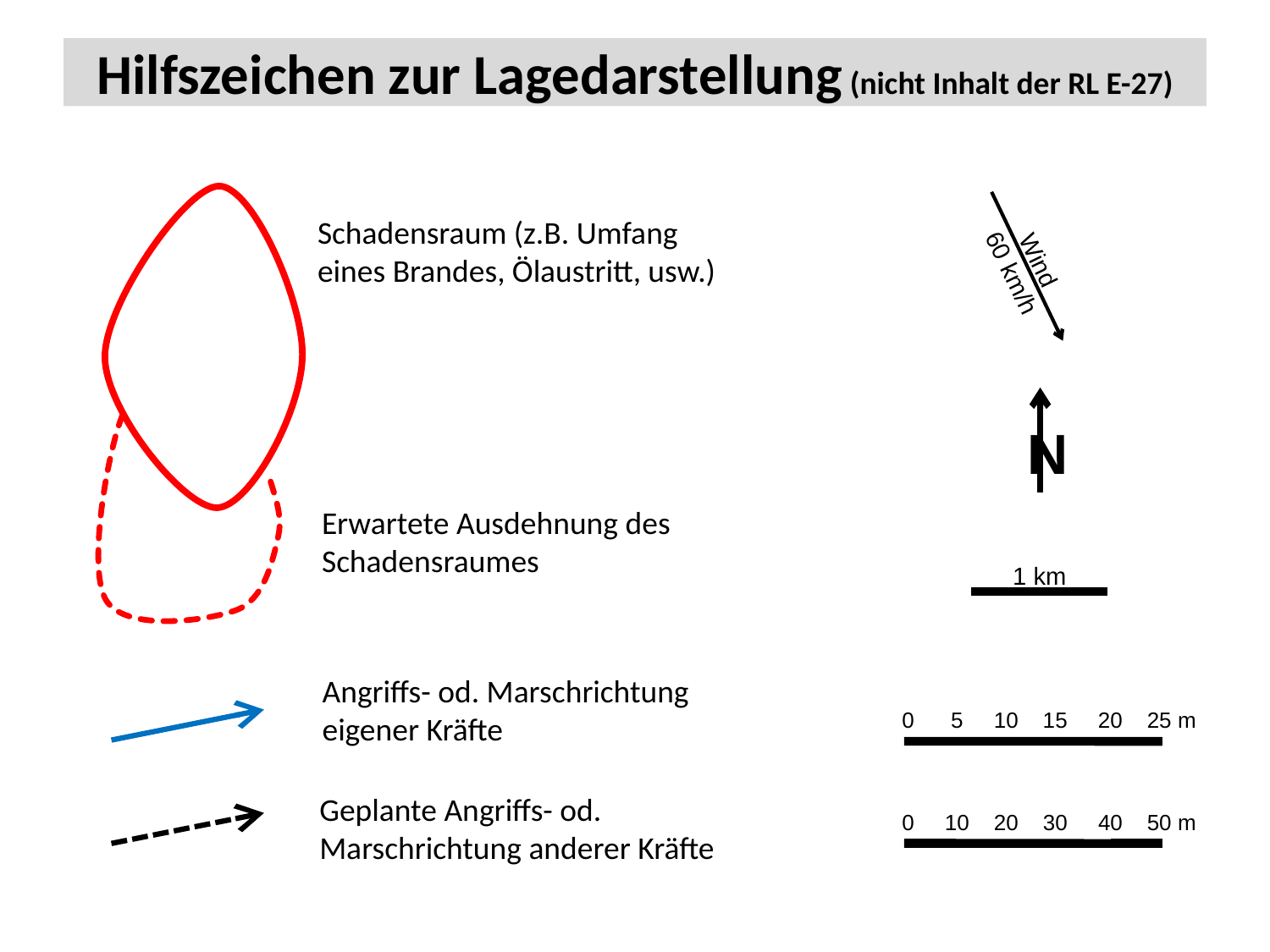

# Hilfszeichen zur Lagedarstellung (nicht Inhalt der RL E-27)

Wind
60 km/h
Schadensraum (z.B. Umfang
eines Brandes, Ölaustritt, usw.)
N

Erwartete Ausdehnung des
Schadensraumes
1 km
Angriffs- od. Marschrichtung
eigener Kräfte
0      5     10    15     20    25 m
Geplante Angriffs- od.
Marschrichtung anderer Kräfte
0     10    20    30     40    50 m